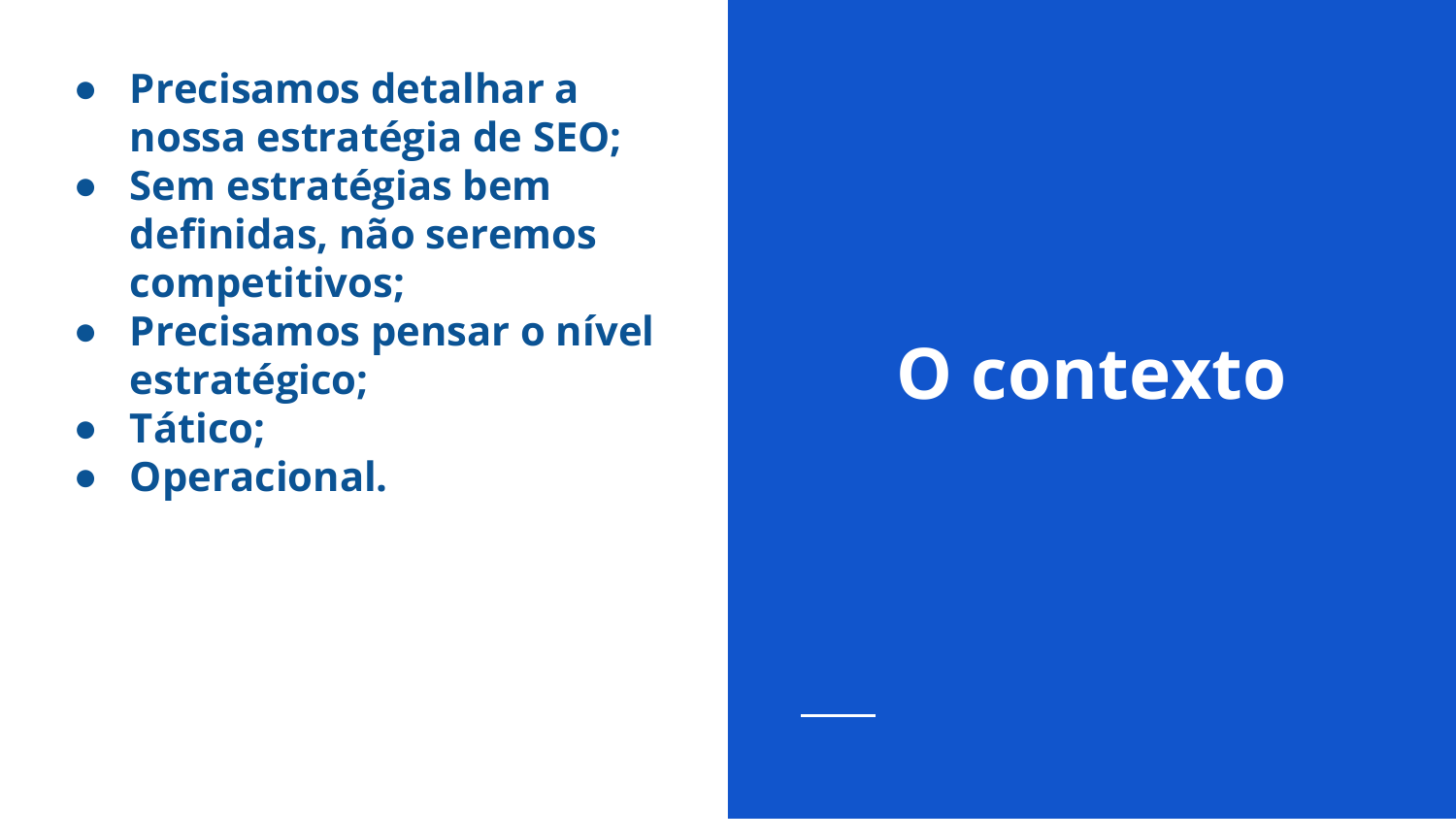

Precisamos detalhar a nossa estratégia de SEO;
Sem estratégias bem definidas, não seremos competitivos;
Precisamos pensar o nível estratégico;
Tático;
Operacional.

# O contexto